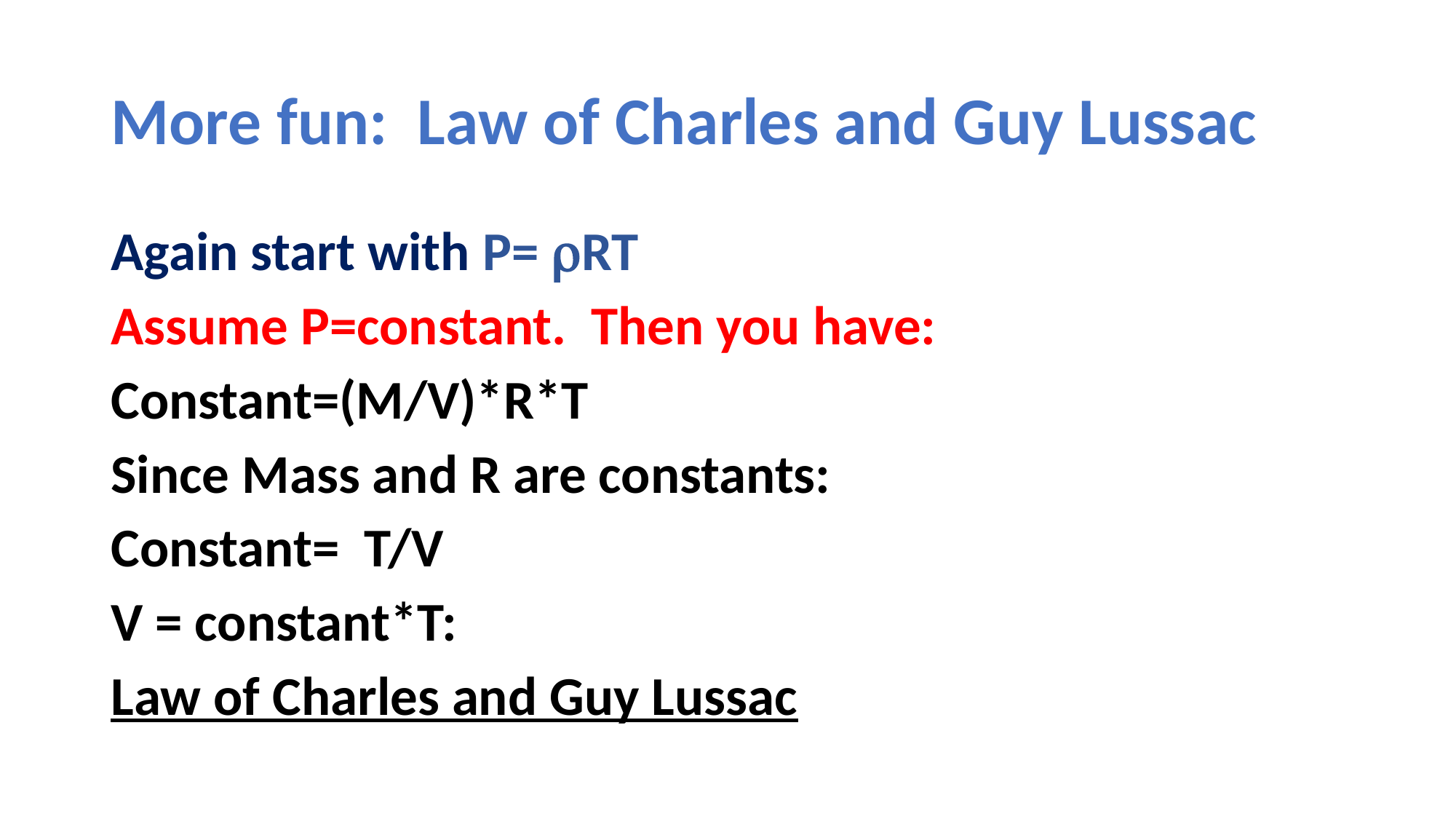

# More fun:  Law of Charles and Guy Lussac
Again start with P= ρRT
Assume P=constant.  Then you have:
Constant=(M/V)*R*T
Since Mass and R are constants:
Constant=  T/V
V = constant*T:
Law of Charles and Guy Lussac